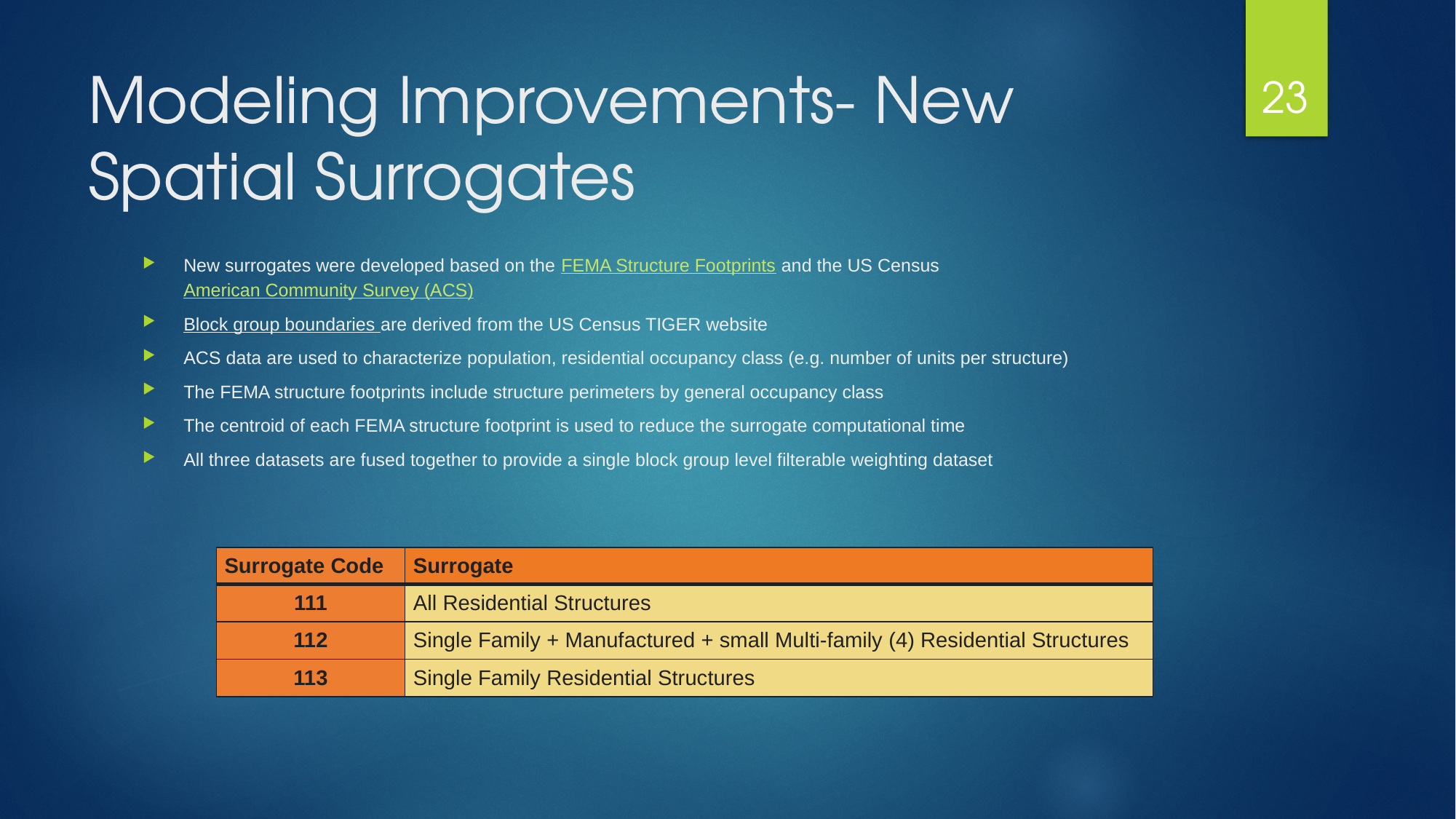

23
# Modeling Improvements- New Spatial Surrogates
New surrogates were developed based on the FEMA Structure Footprints and the US Census American Community Survey (ACS)
Block group boundaries are derived from the US Census TIGER website
ACS data are used to characterize population, residential occupancy class (e.g. number of units per structure)
The FEMA structure footprints include structure perimeters by general occupancy class
The centroid of each FEMA structure footprint is used to reduce the surrogate computational time
All three datasets are fused together to provide a single block group level filterable weighting dataset

| Surrogate Code | Surrogate |
| --- | --- |
| 111 | All Residential Structures |
| 112 | Single Family + Manufactured + small Multi-family (4) Residential Structures |
| 113 | Single Family Residential Structures |